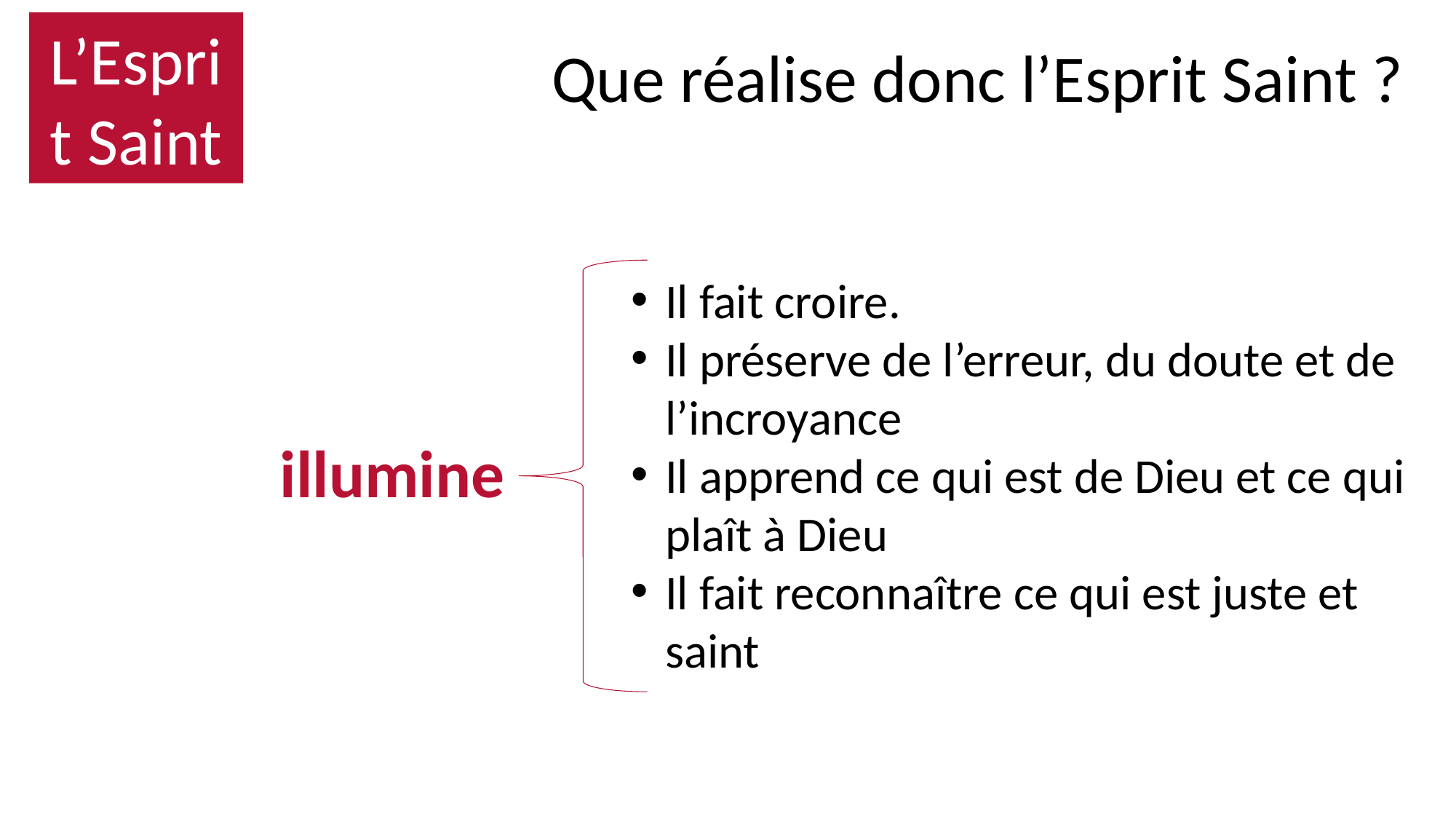

L’Esprit Saint
# Que réalise donc l’Esprit Saint ?

Il fait croire.
Il préserve de l’erreur, du doute et de l’incroyance
Il apprend ce qui est de Dieu et ce qui plaît à Dieu
Il fait reconnaître ce qui est juste et saint
illumine